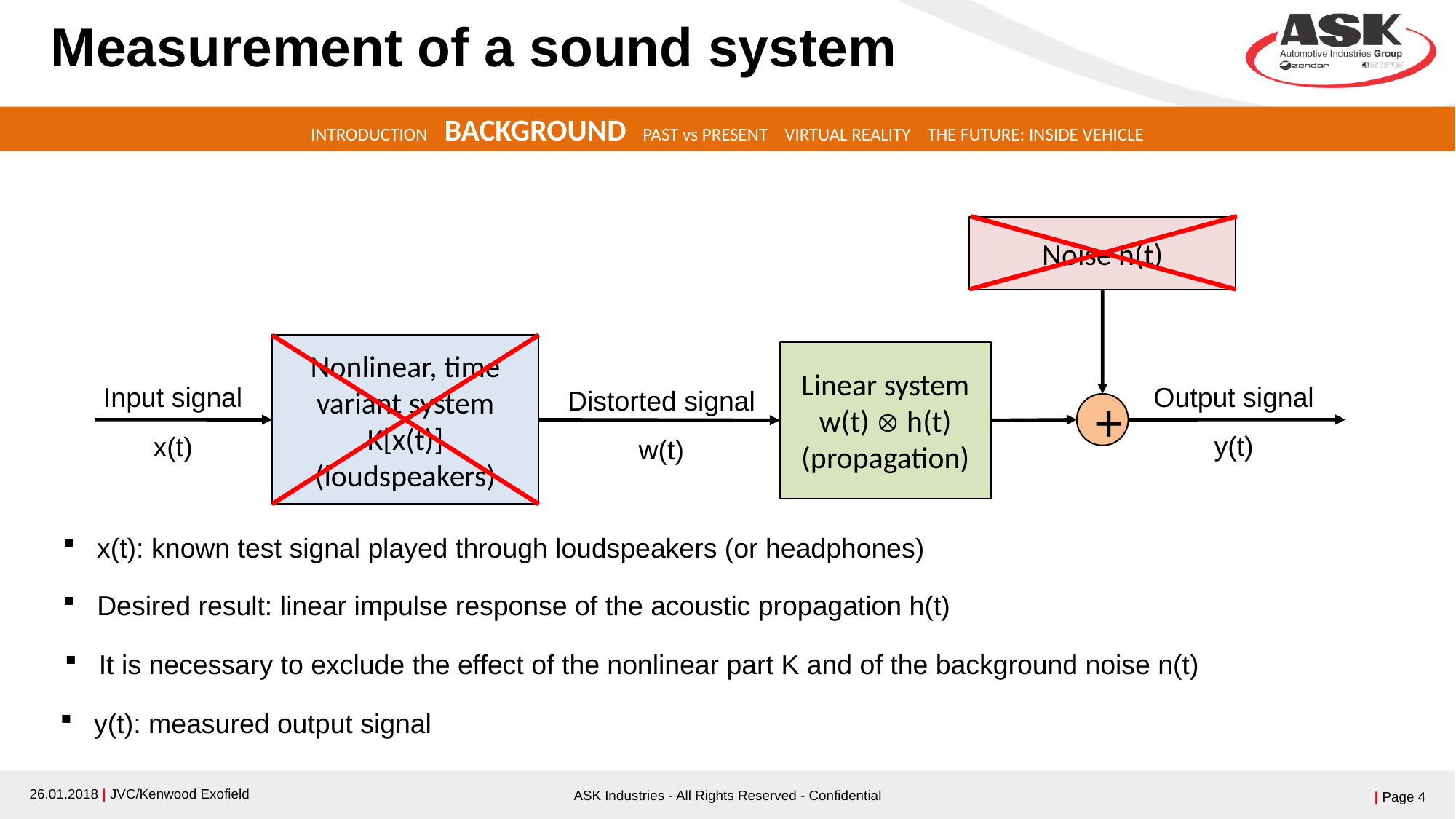

# Measurement of a sound system
INTRODUCTION    BACKGROUND    PAST vs PRESENT    VIRTUAL REALITY    THE FUTURE: INSIDE VEHICLE
Noise n(t)
Nonlinear, time variant system
K[x(t)]
(loudspeakers)
Linear system
w(t) ⊗ h(t)
(propagation)
Output signal
y(t)
Input signal
x(t)
Distorted signal
w(t)
+
x(t): known test signal played through loudspeakers (or headphones)
Desired result: linear impulse response of the acoustic propagation h(t)
It is necessary to exclude the effect of the nonlinear part K and of the background noise n(t)
y(t): measured output signal